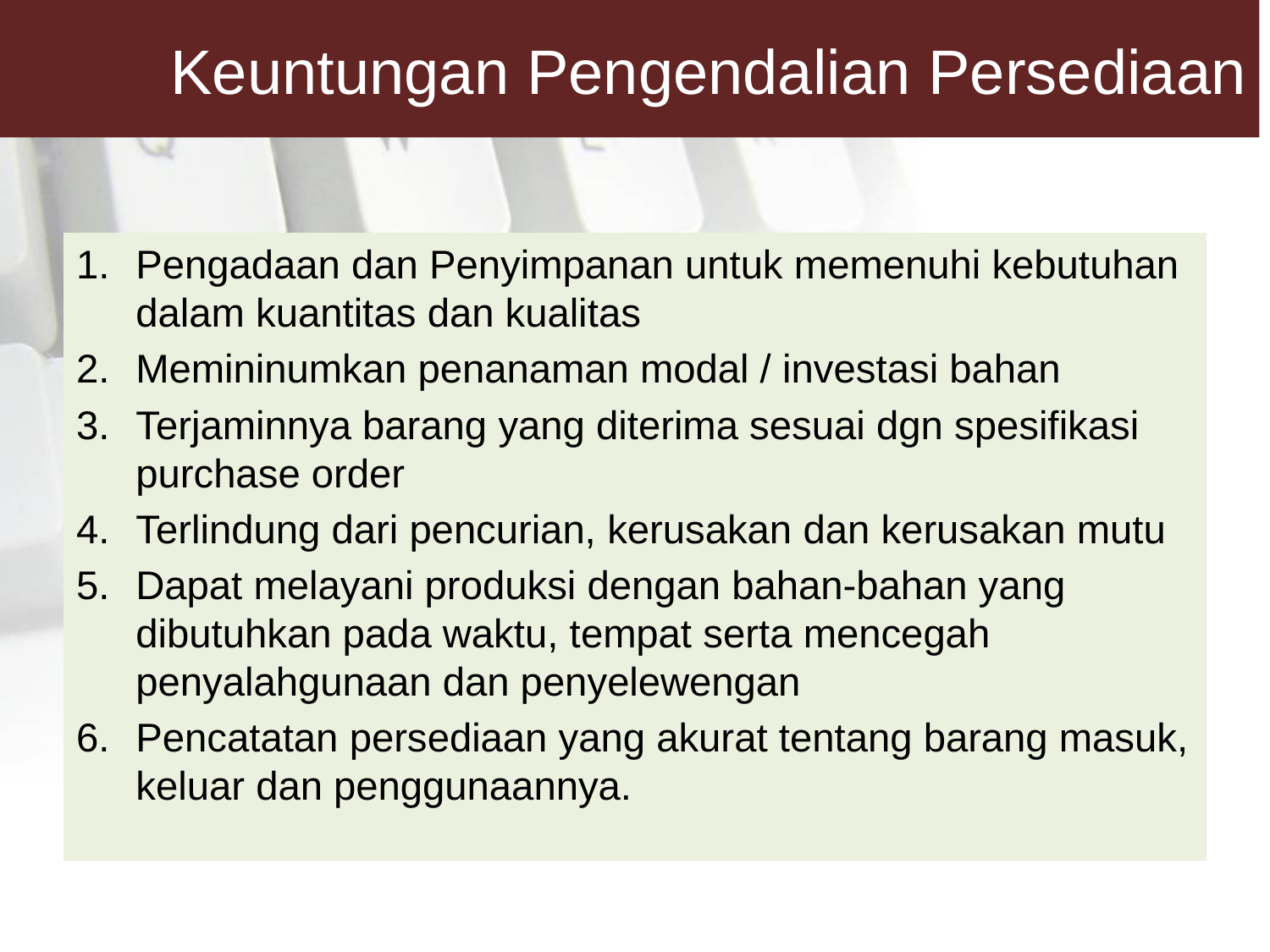

# Keuntungan Pengendalian Persediaan
Pengadaan dan Penyimpanan untuk memenuhi kebutuhan dalam kuantitas dan kualitas
Memininumkan penanaman modal / investasi bahan
Terjaminnya barang yang diterima sesuai dgn spesifikasi purchase order
Terlindung dari pencurian, kerusakan dan kerusakan mutu
Dapat melayani produksi dengan bahan-bahan yang dibutuhkan pada waktu, tempat serta mencegah penyalahgunaan dan penyelewengan
Pencatatan persediaan yang akurat tentang barang masuk, keluar dan penggunaannya.